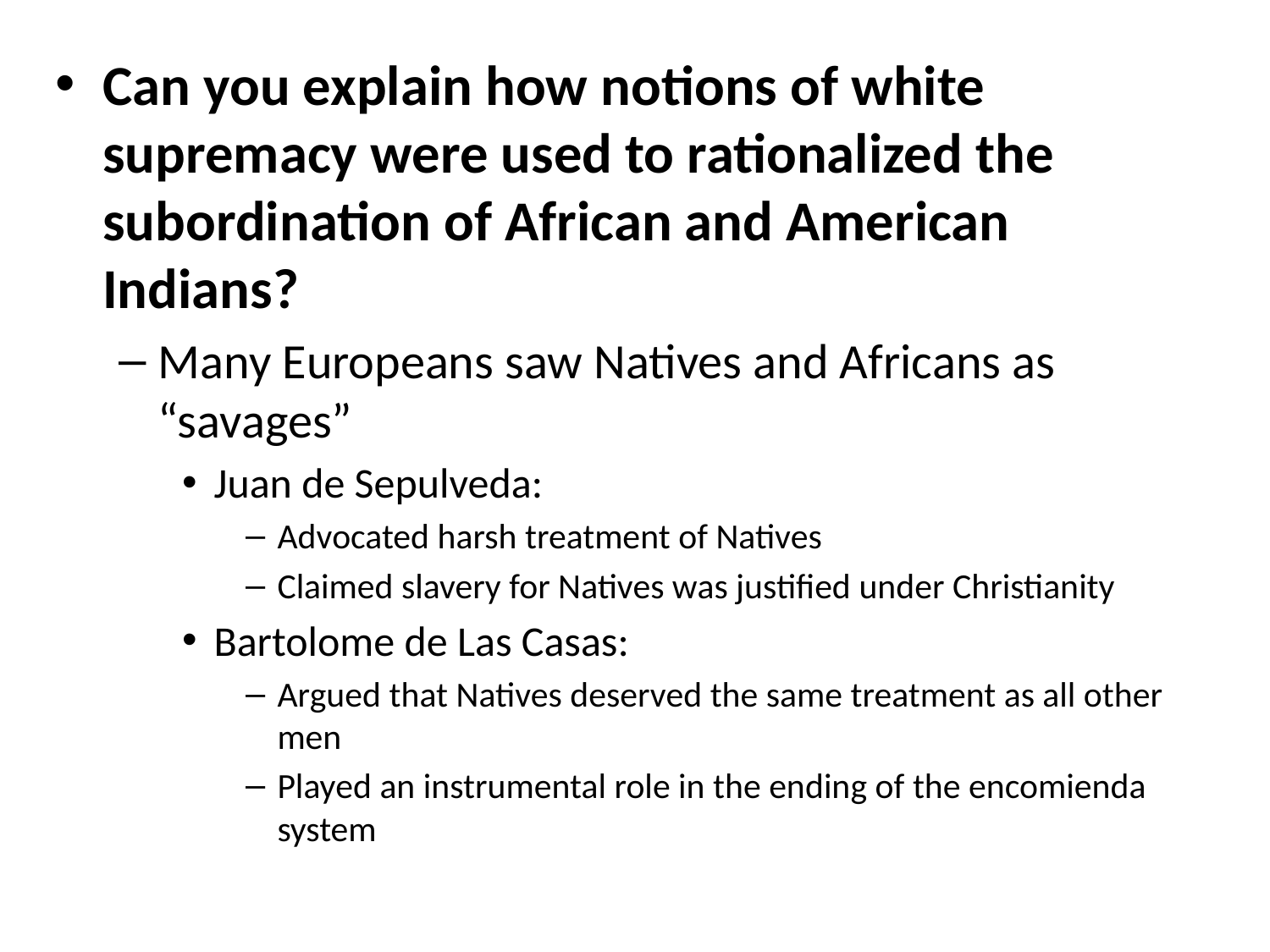

Can you explain how notions of white supremacy were used to rationalized the subordination of African and American Indians?
Many Europeans saw Natives and Africans as “savages”
Juan de Sepulveda:
Advocated harsh treatment of Natives
Claimed slavery for Natives was justified under Christianity
Bartolome de Las Casas:
Argued that Natives deserved the same treatment as all other men
Played an instrumental role in the ending of the encomienda system